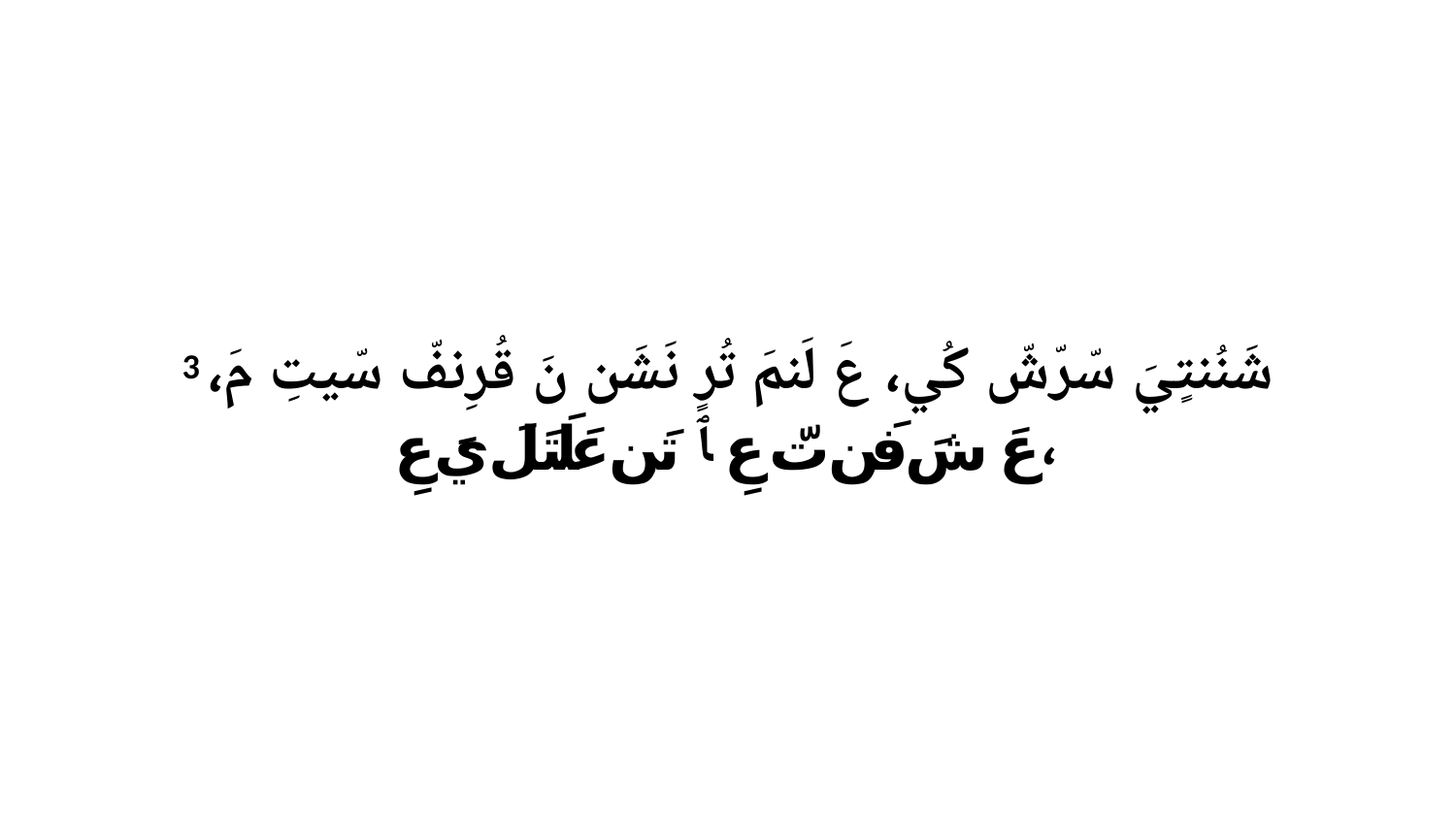

3 شَنُنتٍيَ سّرّشّ كُي، عَ لَنمَ تُرٍ نَشَن نَ قُرِنفّ سّيتِ مَ، عَ شَ فَن تّ عِ ﭑ تَن عَلَتَلَ يَ عِ،